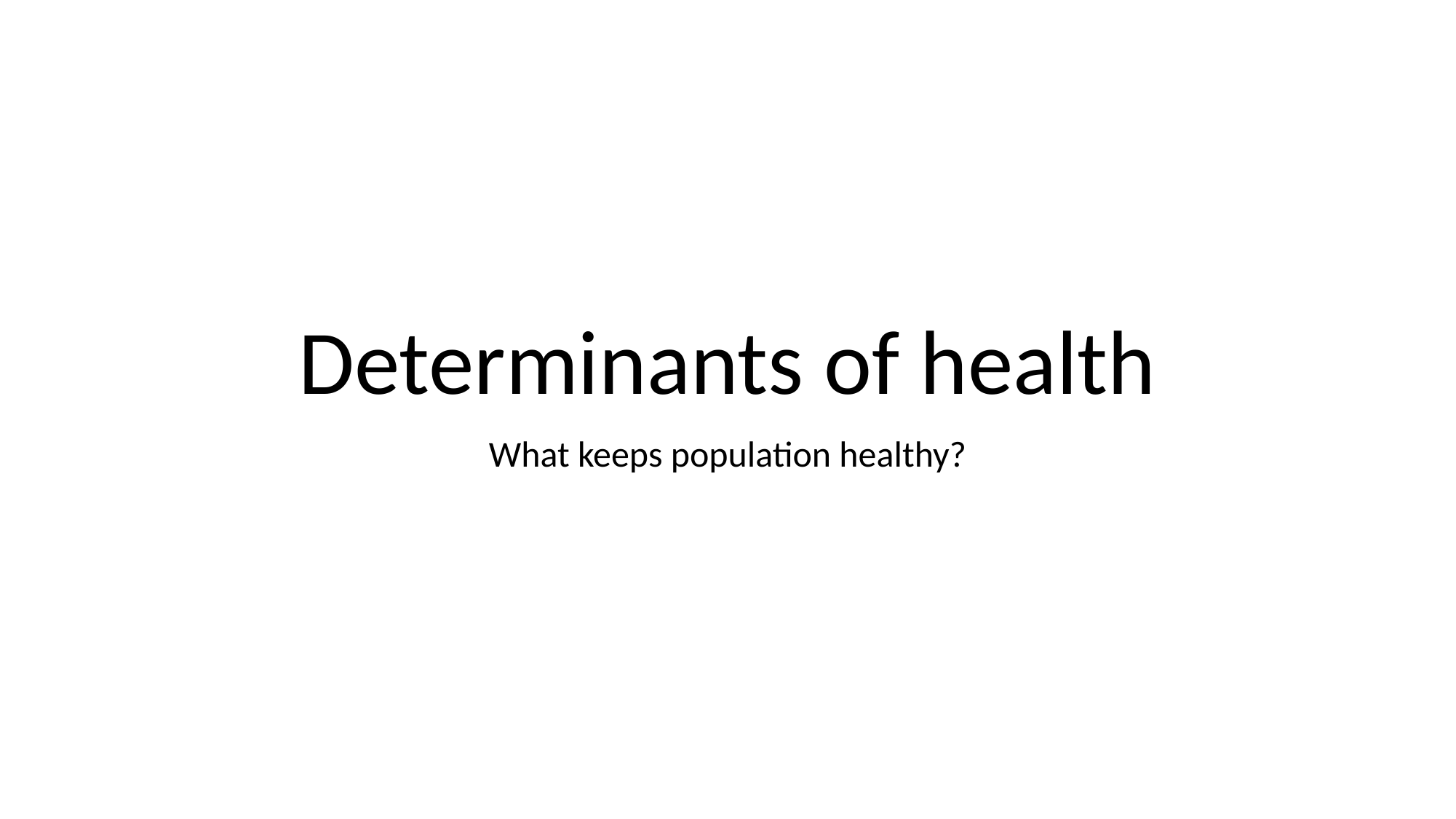

# Determinants of health
What keeps population healthy?